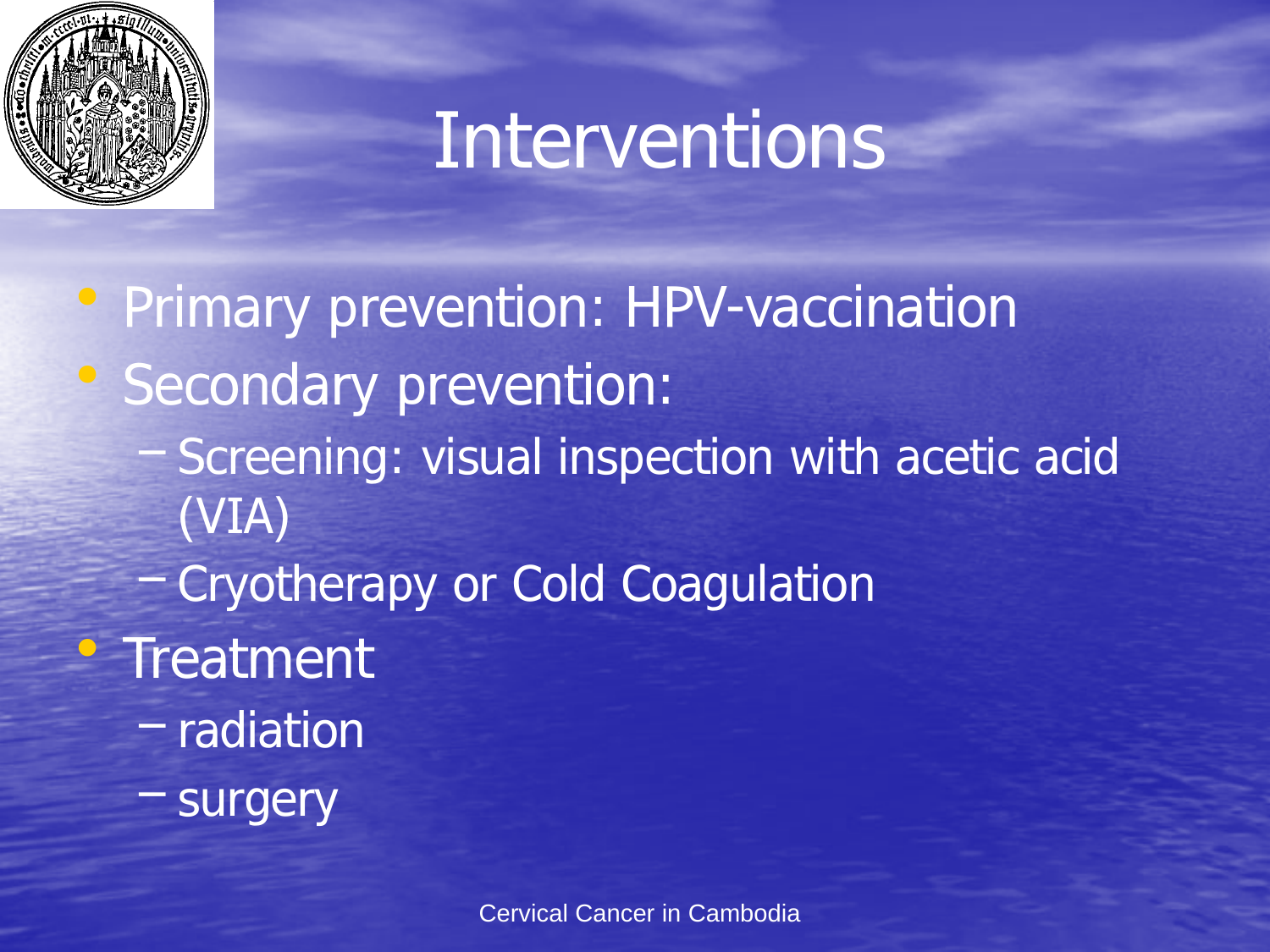

# Interventions
Primary prevention: HPV-vaccination
Secondary prevention:
Screening: visual inspection with acetic acid (VIA)
Cryotherapy or Cold Coagulation
Treatment
radiation
surgery
Cervical Cancer in Cambodia